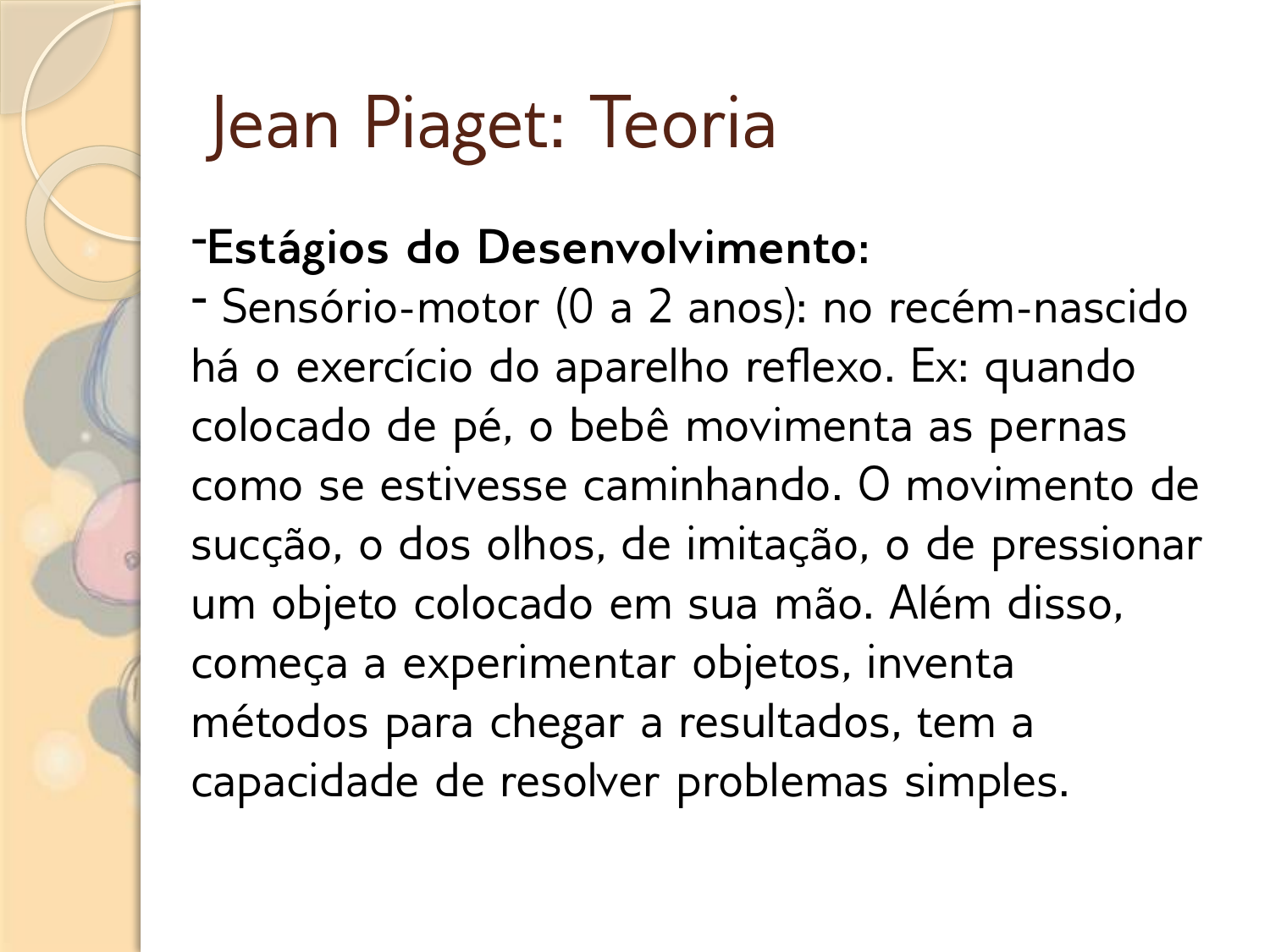

# Jean Piaget: Teoria
Estágios do Desenvolvimento:
 Sensório-motor (0 a 2 anos): no recém-nascido há o exercício do aparelho reflexo. Ex: quando colocado de pé, o bebê movimenta as pernas como se estivesse caminhando. O movimento de sucção, o dos olhos, de imitação, o de pressionar um objeto colocado em sua mão. Além disso, começa a experimentar objetos, inventa métodos para chegar a resultados, tem a capacidade de resolver problemas simples.